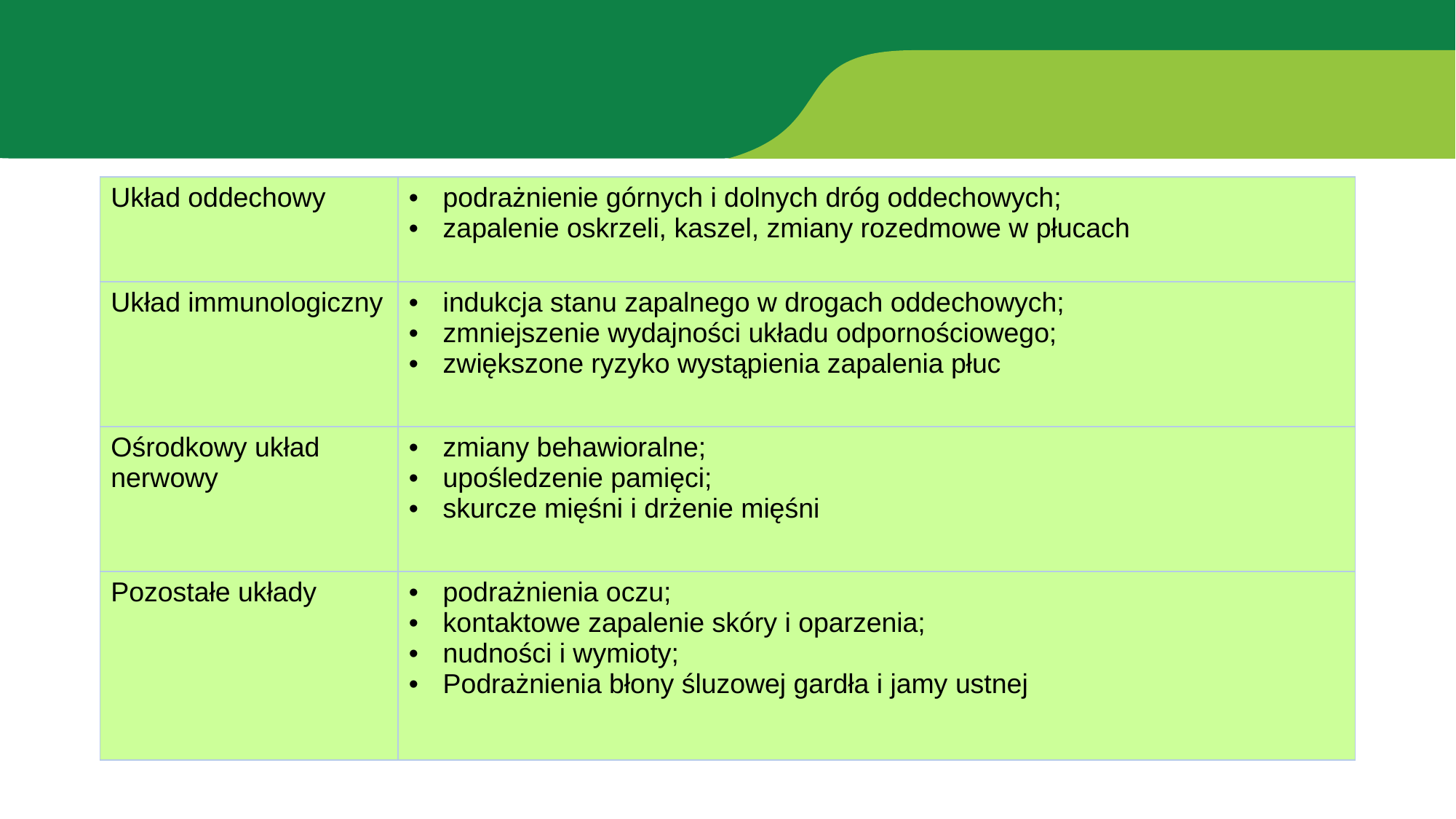

| Układ oddechowy | podrażnienie górnych i dolnych dróg oddechowych; zapalenie oskrzeli, kaszel, zmiany rozedmowe w płucach |
| --- | --- |
| Układ immunologiczny | indukcja stanu zapalnego w drogach oddechowych; zmniejszenie wydajności układu odpornościowego; zwiększone ryzyko wystąpienia zapalenia płuc |
| Ośrodkowy układ nerwowy | zmiany behawioralne; upośledzenie pamięci; skurcze mięśni i drżenie mięśni |
| Pozostałe układy | podrażnienia oczu; kontaktowe zapalenie skóry i oparzenia; nudności i wymioty; Podrażnienia błony śluzowej gardła i jamy ustnej |